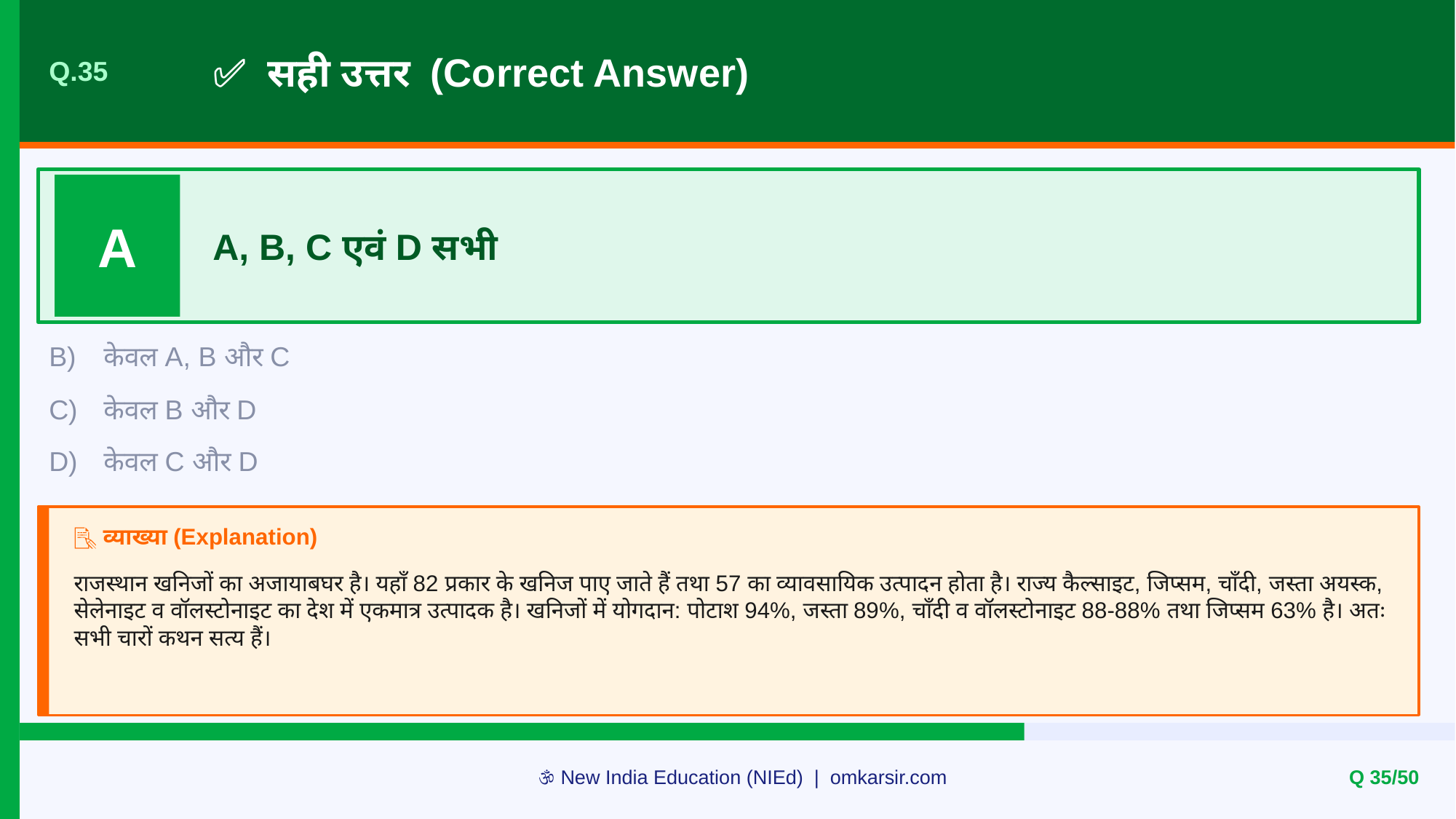

✅  सही उत्तर  (Correct Answer)
Q.35

A
A, B, C एवं D सभी
B)
केवल A, B और C
C)
केवल B और D
D)
केवल C और D

📝 व्याख्या (Explanation)
राजस्थान खनिजों का अजायाबघर है। यहाँ 82 प्रकार के खनिज पाए जाते हैं तथा 57 का व्यावसायिक उत्पादन होता है। राज्य कैल्साइट, जिप्सम, चाँदी, जस्ता अयस्क, सेलेनाइट व वॉलस्टोनाइट का देश में एकमात्र उत्पादक है। खनिजों में योगदान: पोटाश 94%, जस्ता 89%, चाँदी व वॉलस्टोनाइट 88-88% तथा जिप्सम 63% है। अतः सभी चारों कथन सत्य हैं।

🕉️ New India Education (NIEd)  |  omkarsir.com
Q 35/50